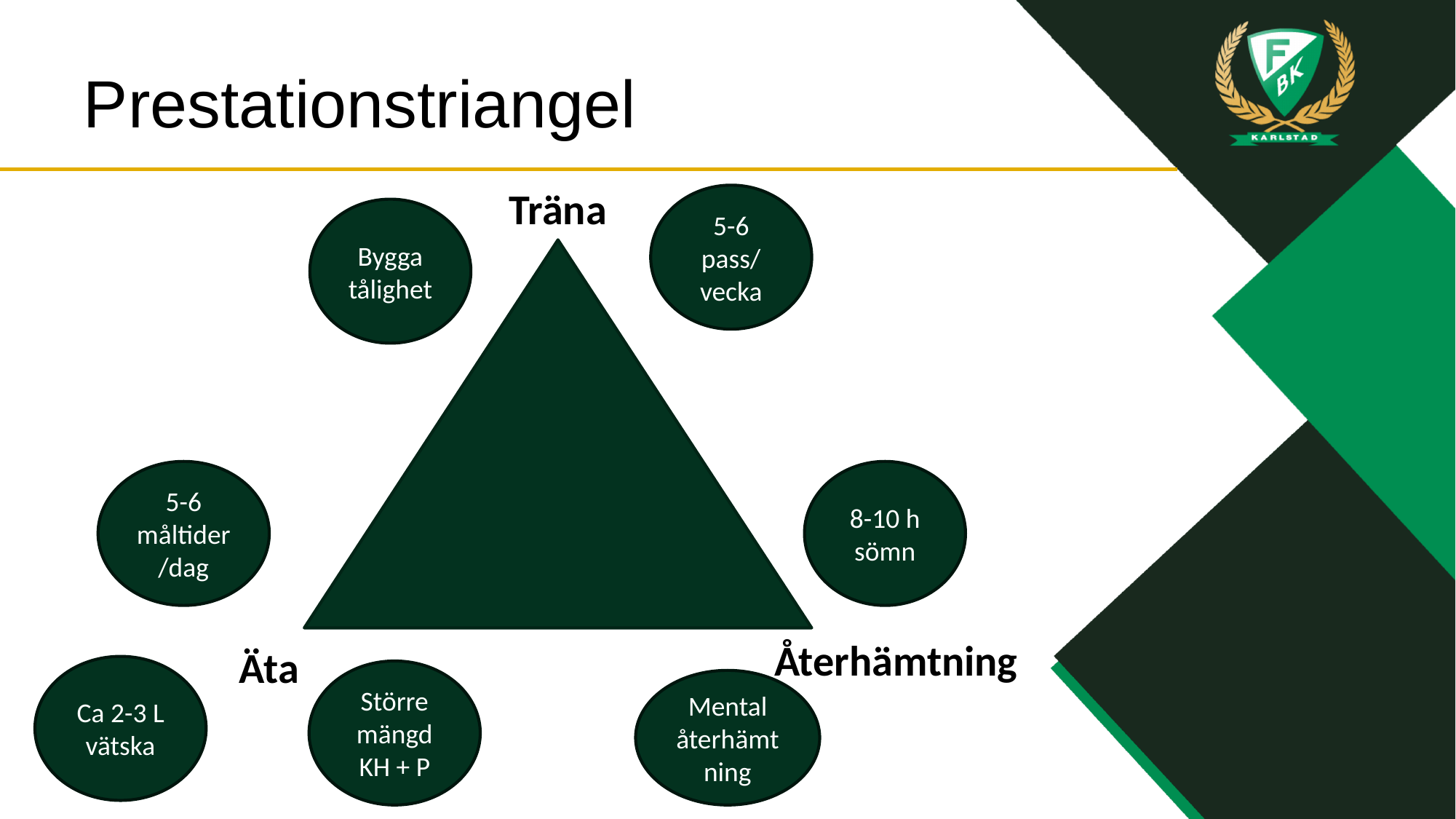

# Prestationstriangel
Träna
5-6 pass/ vecka
Bygga tålighet

5-6 måltider/dag
8-10 h sömn
Återhämtning
Äta
Ca 2-3 L vätska
Större mängd KH + P
Mental återhämtning